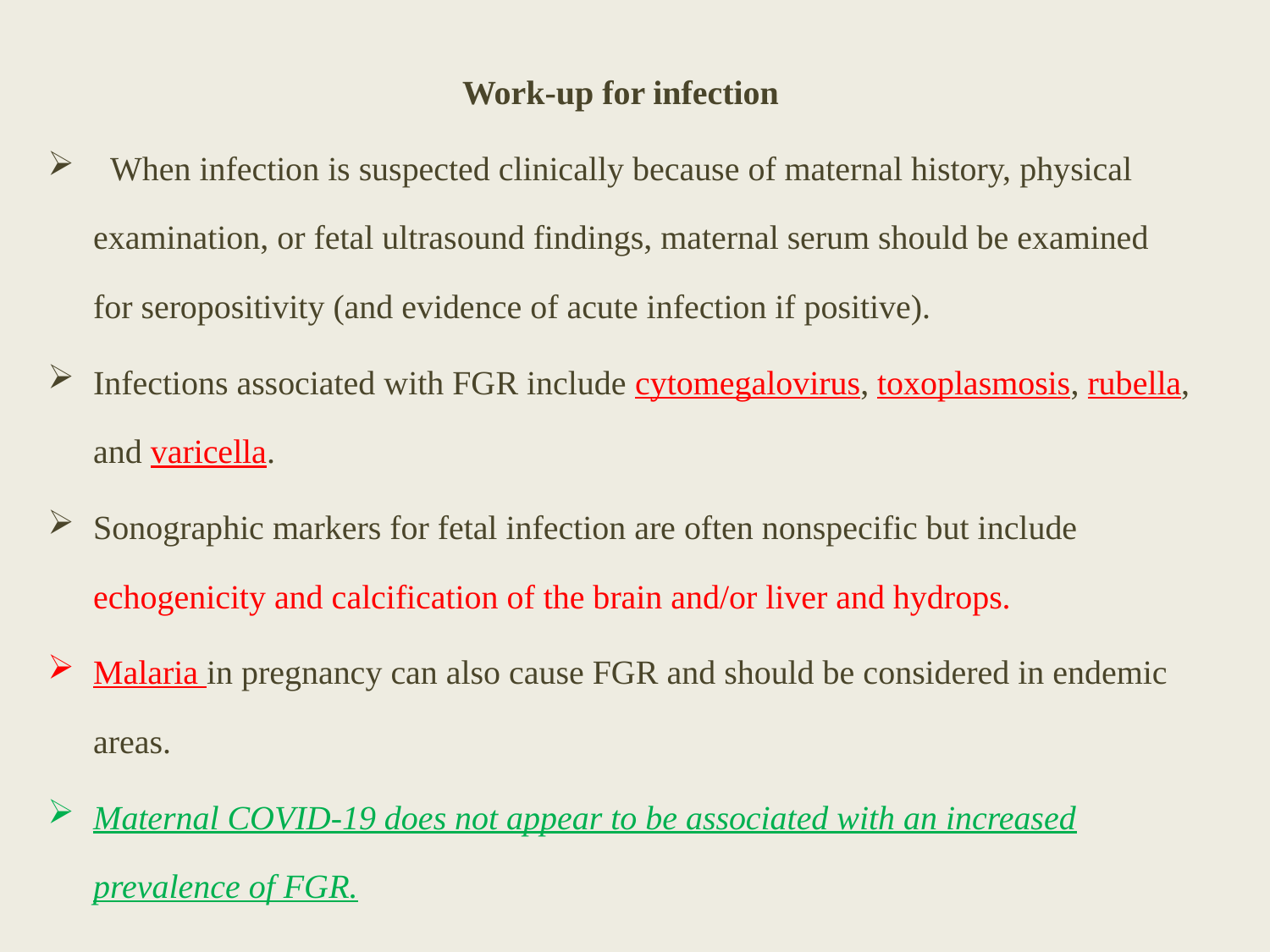

Work-up for infection
  When infection is suspected clinically because of maternal history, physical examination, or fetal ultrasound findings, maternal serum should be examined for seropositivity (and evidence of acute infection if positive).
Infections associated with FGR include cytomegalovirus, toxoplasmosis, rubella, and varicella.
Sonographic markers for fetal infection are often nonspecific but include echogenicity and calcification of the brain and/or liver and hydrops.
Malaria in pregnancy can also cause FGR and should be considered in endemic areas.
Maternal COVID-19 does not appear to be associated with an increased prevalence of FGR.